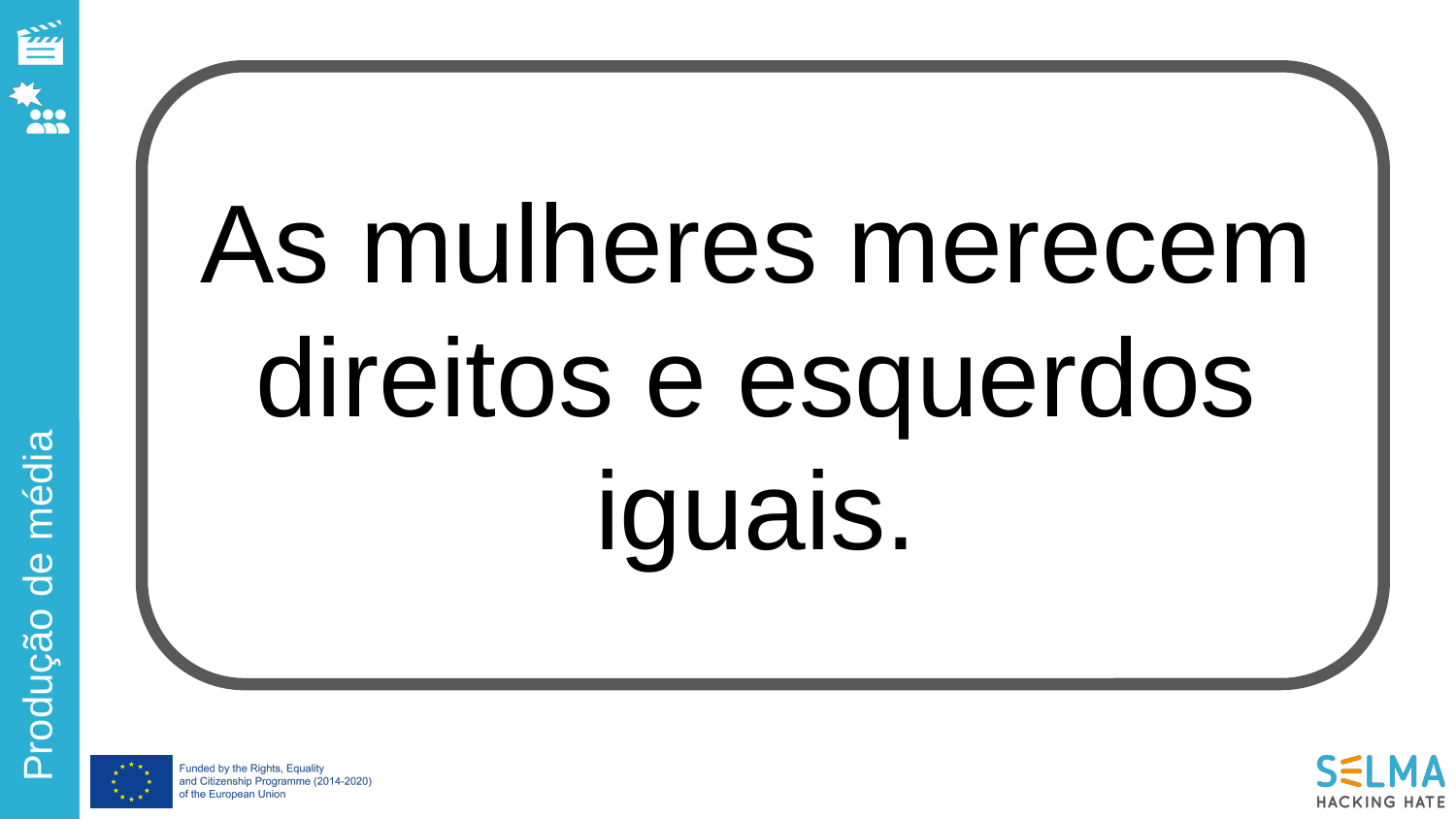

As mulheres merecem direitos e esquerdos iguais.